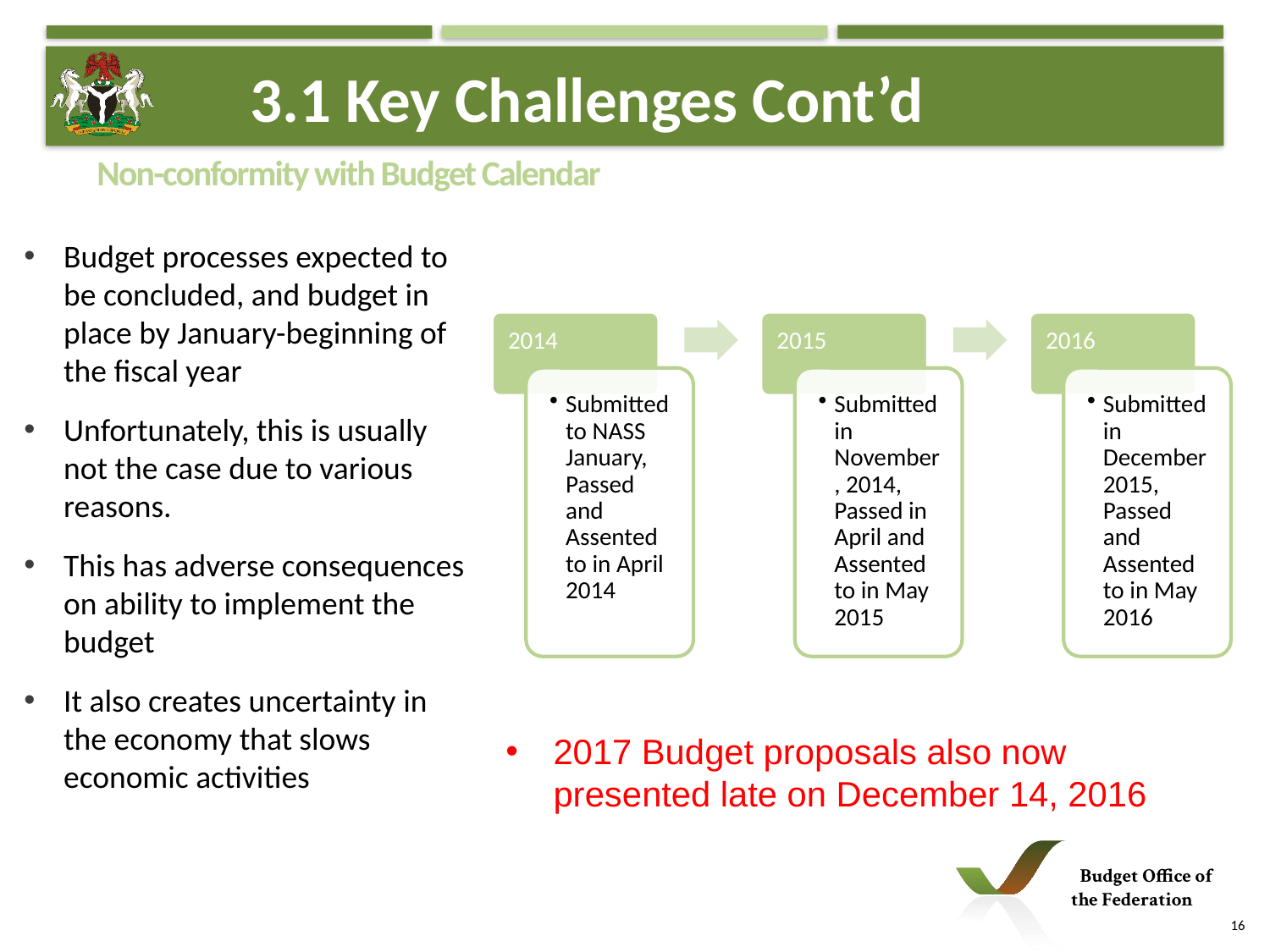

3.1 Key Challenges Cont’d
# Non-conformity with Budget Calendar
2014
Submitted to NASS January, Passed and Assented to in April 2014

2015
Submitted in November, 2014, Passed in April and Assented to in May 2015

2016
Submitted in December 2015, Passed and Assented to in May 2016
Budget processes expected to be concluded, and budget in place by January-beginning of the fiscal year
Unfortunately, this is usually not the case due to various reasons.
This has adverse consequences on ability to implement the budget
It also creates uncertainty in the economy that slows economic activities
2017 Budget proposals also now presented late on December 14, 2016

  Budget Office of the Federation